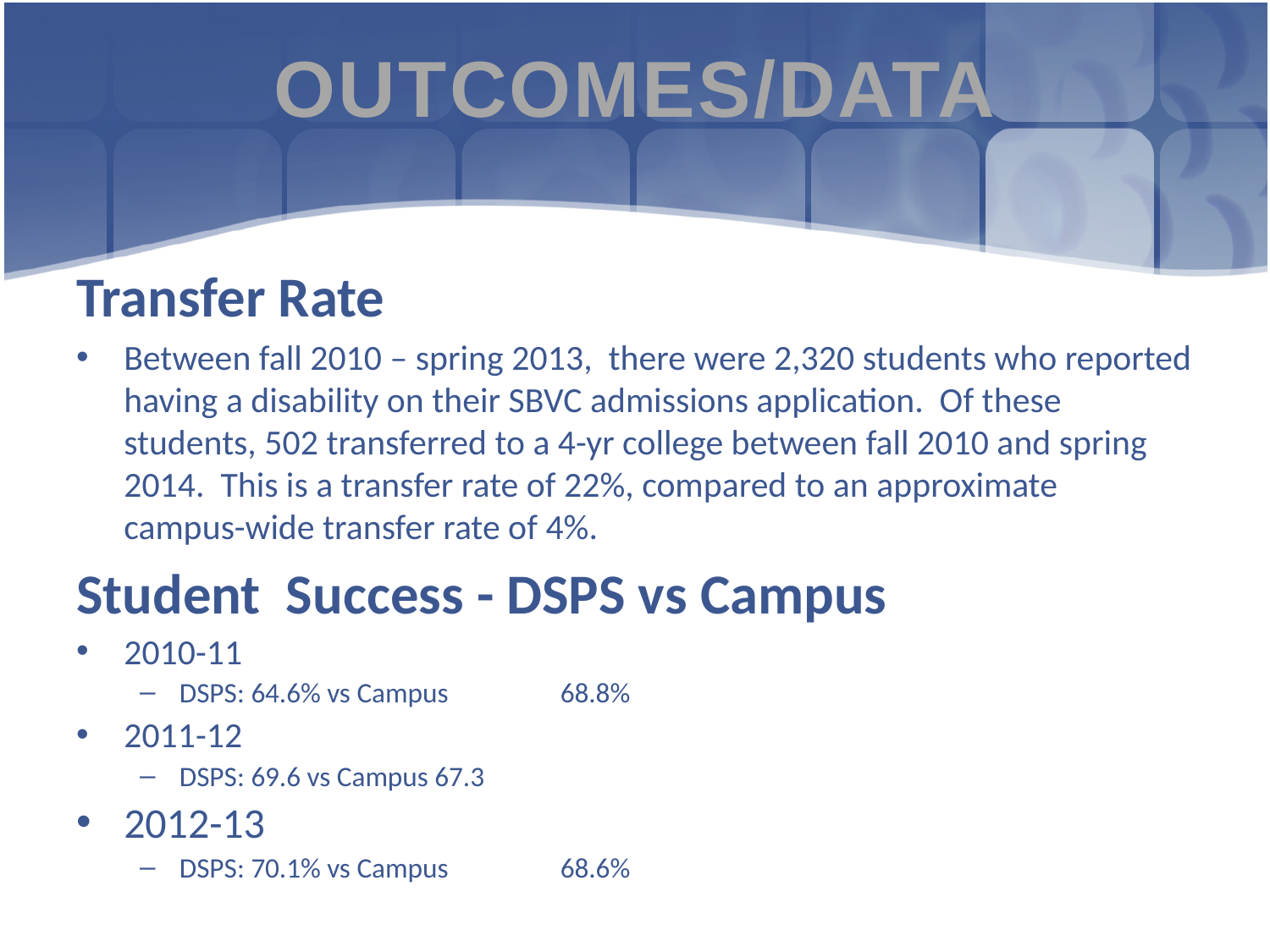

OUTCOMES/DATA
Transfer Rate
Between fall 2010 – spring 2013,  there were 2,320 students who reported having a disability on their SBVC admissions application.  Of these students, 502 transferred to a 4-yr college between fall 2010 and spring 2014.  This is a transfer rate of 22%, compared to an approximate
campus-wide transfer rate of 4%.
Student  Success - DSPS vs Campus
2010-11
DSPS: 64.6% vs Campus 	68.8%
2011-12
DSPS: 69.6 vs Campus 67.3
2012-13
DSPS: 70.1% vs Campus 	68.6%